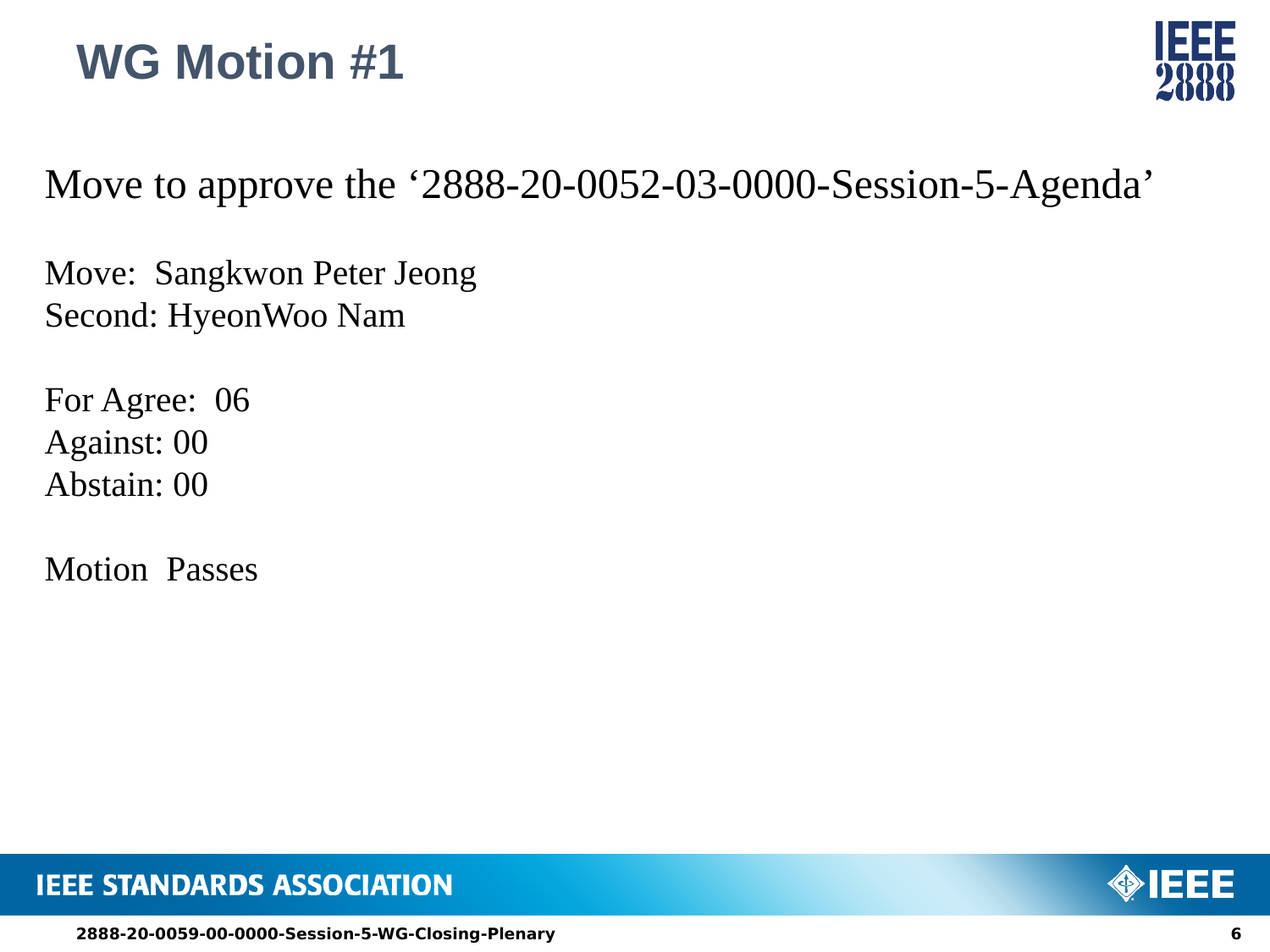

# WG Motion #1
Move to approve the ‘2888-20-0052-03-0000-Session-5-Agenda’

Move:  Sangkwon Peter Jeong
Second: HyeonWoo Nam

For Agree:  06
Against: 00
Abstain: 00

Motion  Passes
2888-20-0059-00-0000-Session-5-WG-Closing-Plenary
6